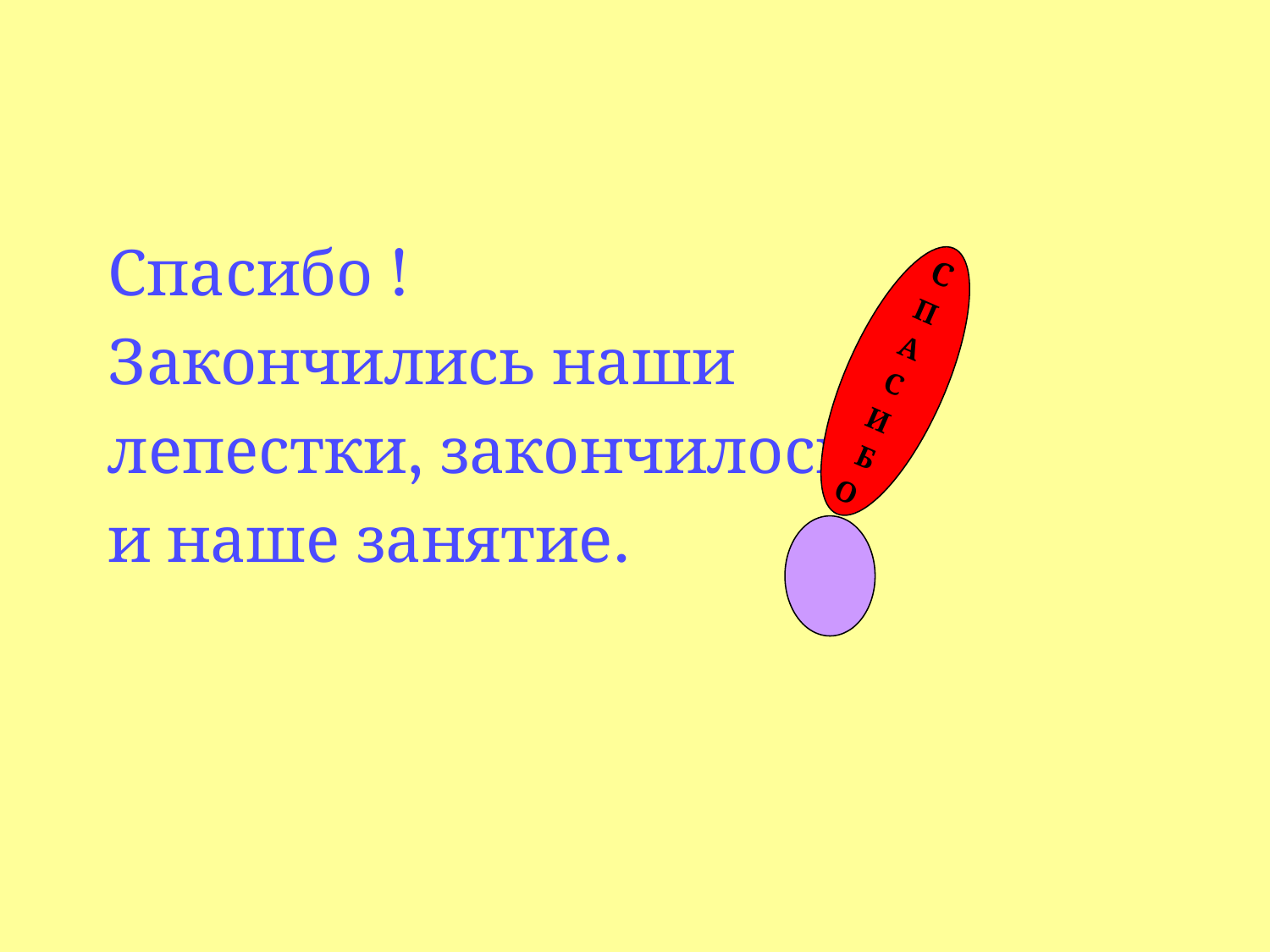

#
  Спасибо !
  Закончились наши
  лепестки, закончилось
  и наше занятие.
С
П
А
С
И
 Б
О